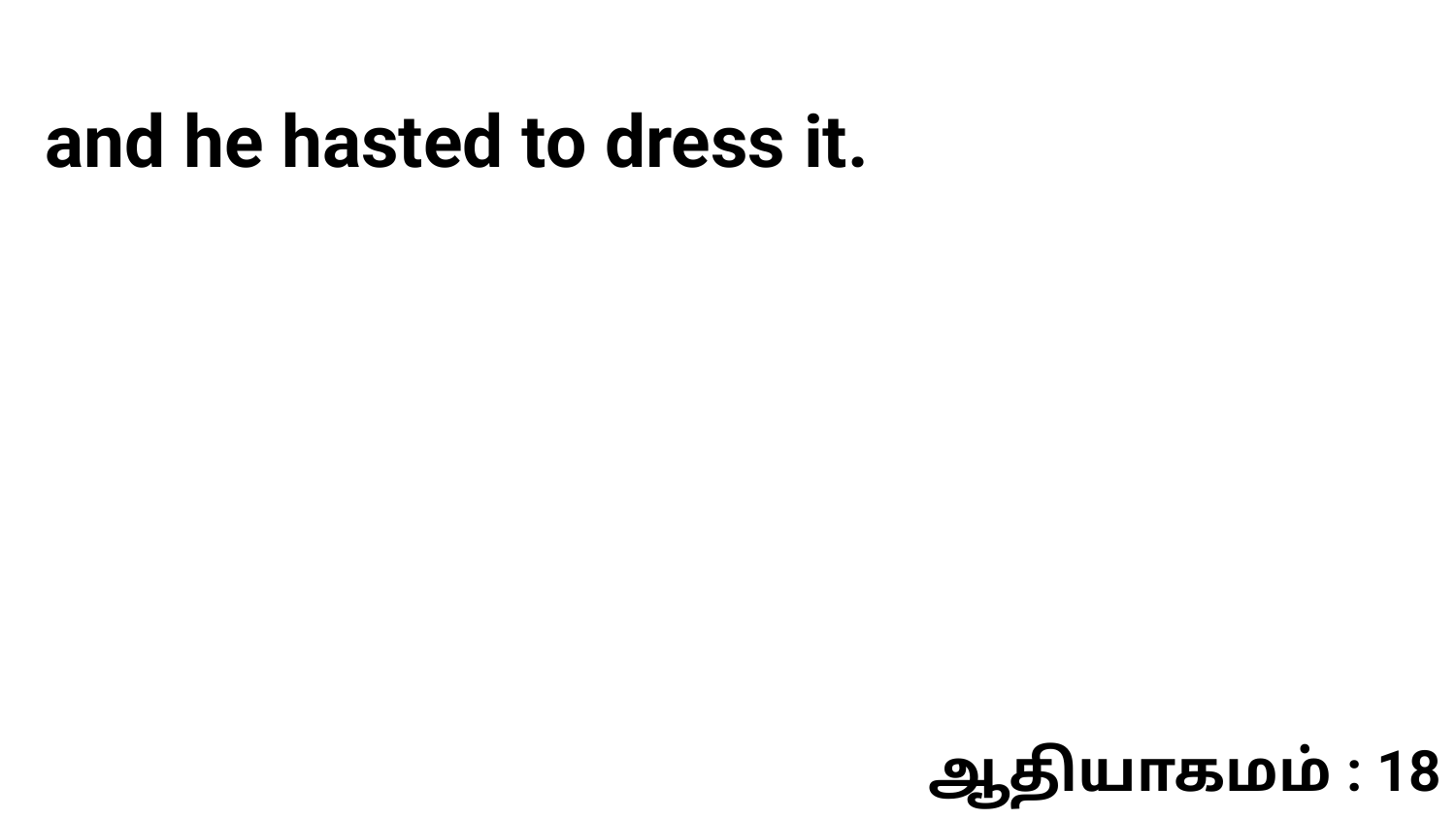

and he hasted to dress it.
ஆதியாகமம் : 18